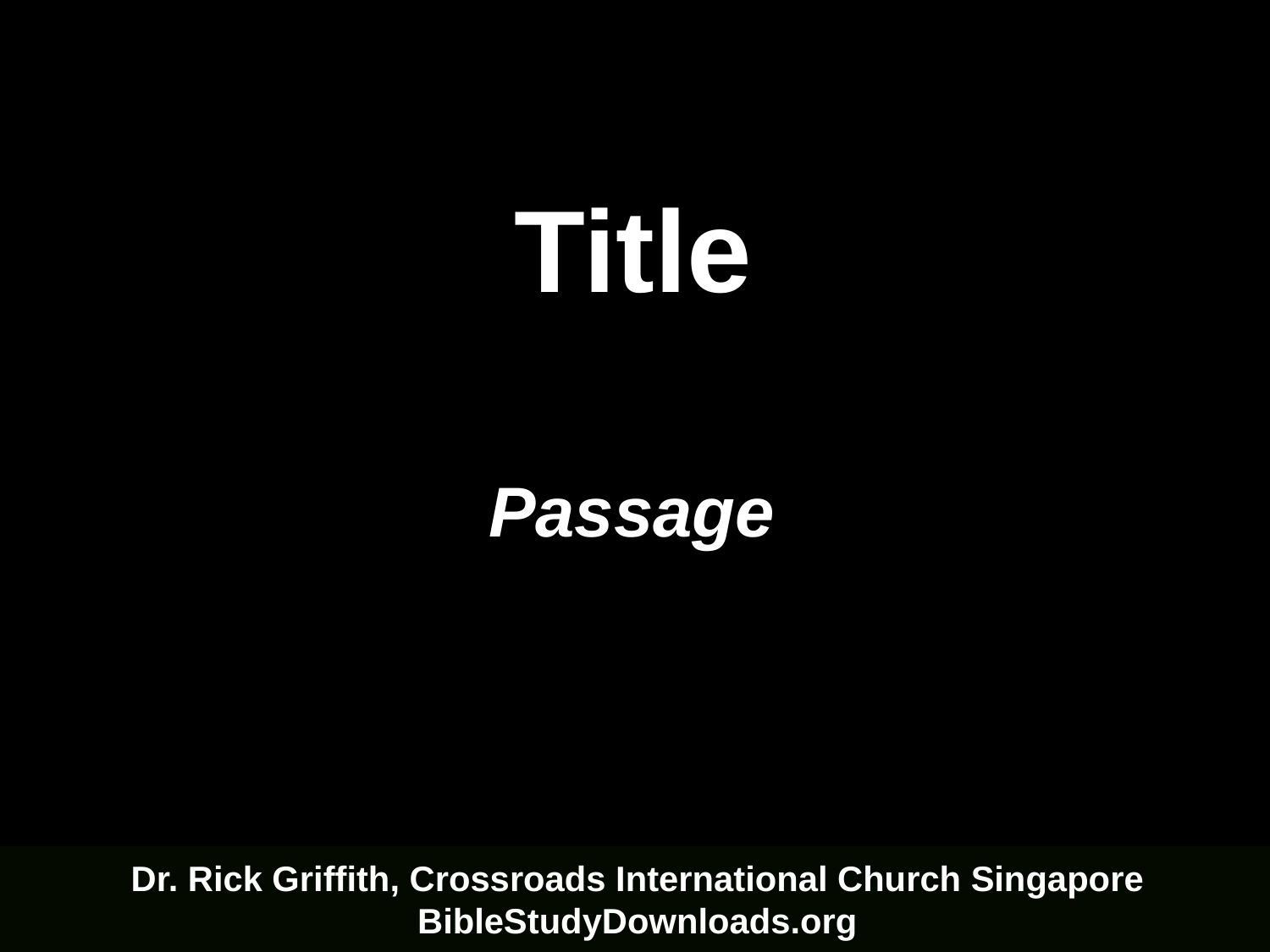

# Title
Passage

Dr. Rick Griffith, Crossroads International Church Singapore
BibleStudyDownloads.org